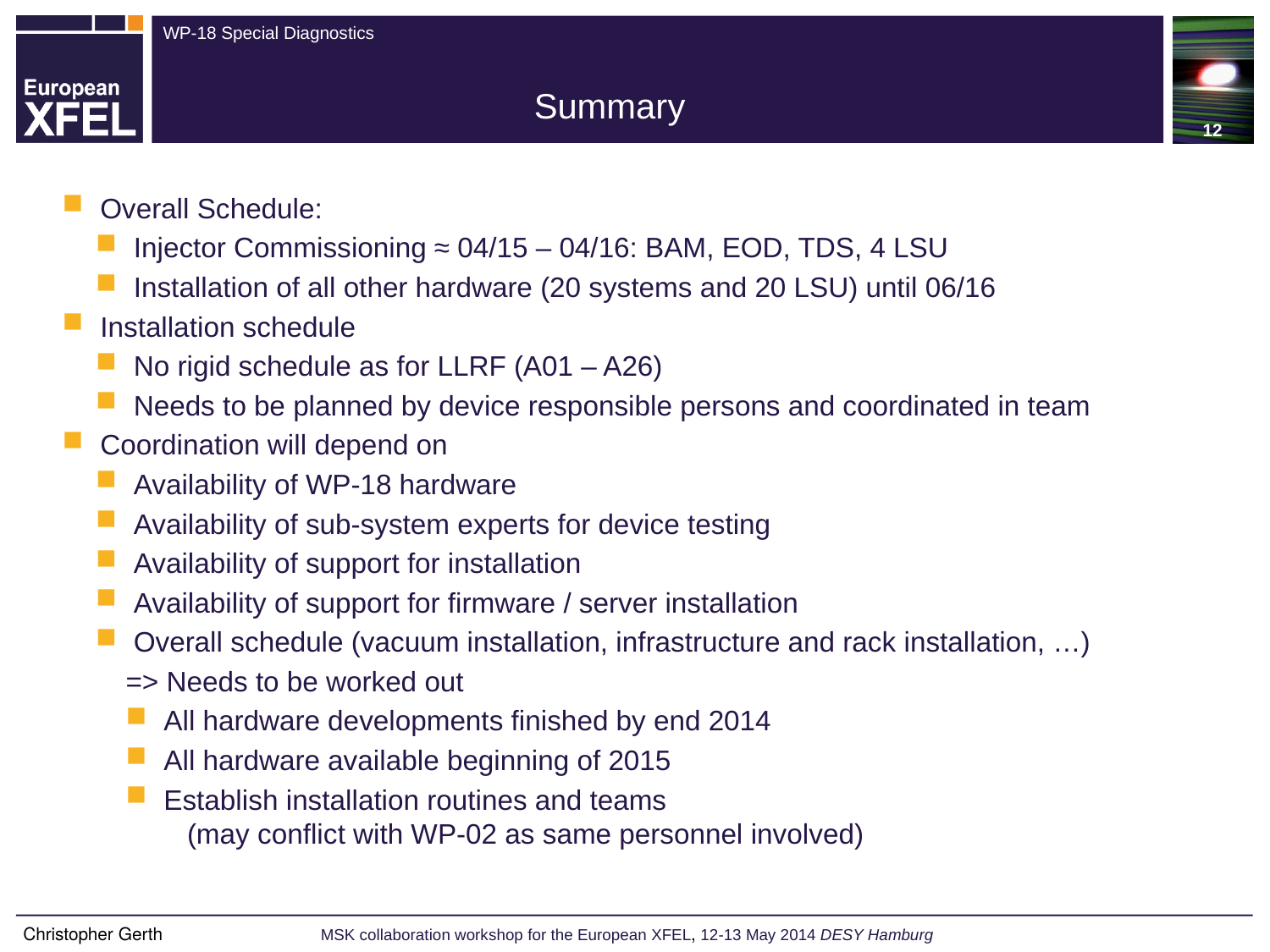

12
Summary
 Overall Schedule:
 Injector Commissioning ≈ 04/15 – 04/16: BAM, EOD, TDS, 4 LSU
 Installation of all other hardware (20 systems and 20 LSU) until 06/16
 Installation schedule
 No rigid schedule as for LLRF (A01 – A26)
 Needs to be planned by device responsible persons and coordinated in team
 Coordination will depend on
 Availability of WP-18 hardware
 Availability of sub-system experts for device testing
 Availability of support for installation
 Availability of support for firmware / server installation
 Overall schedule (vacuum installation, infrastructure and rack installation, …)
=> Needs to be worked out
 All hardware developments finished by end 2014
 All hardware available beginning of 2015
 Establish installation routines and teams
    (may conflict with WP-02 as same personnel involved)